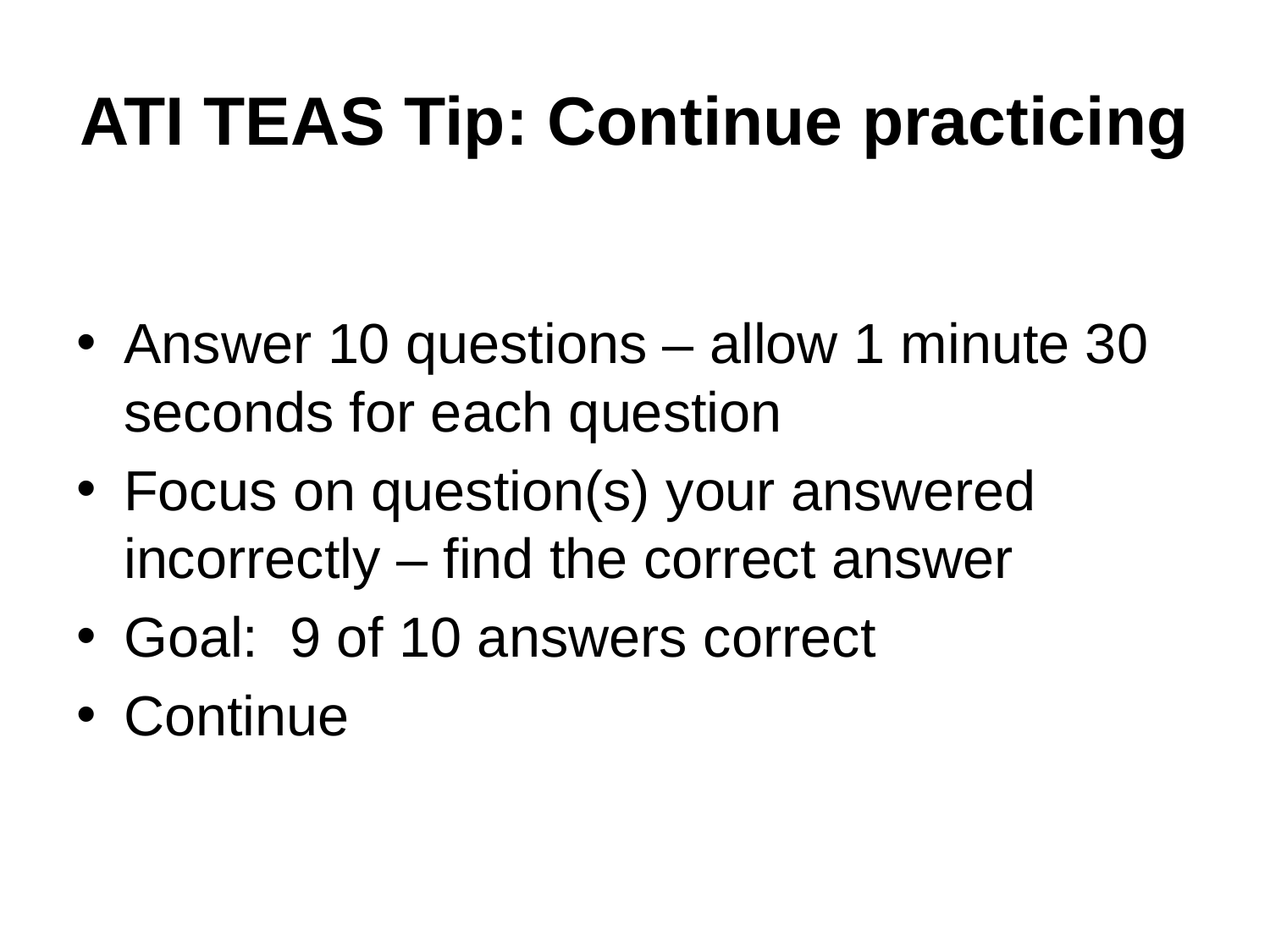

# ATI TEAS Tip: Continue practicing

Answer 10 questions – allow 1 minute 30 seconds for each question
Focus on question(s) your answered incorrectly – find the correct answer
Goal:  9 of 10 answers correct
Continue